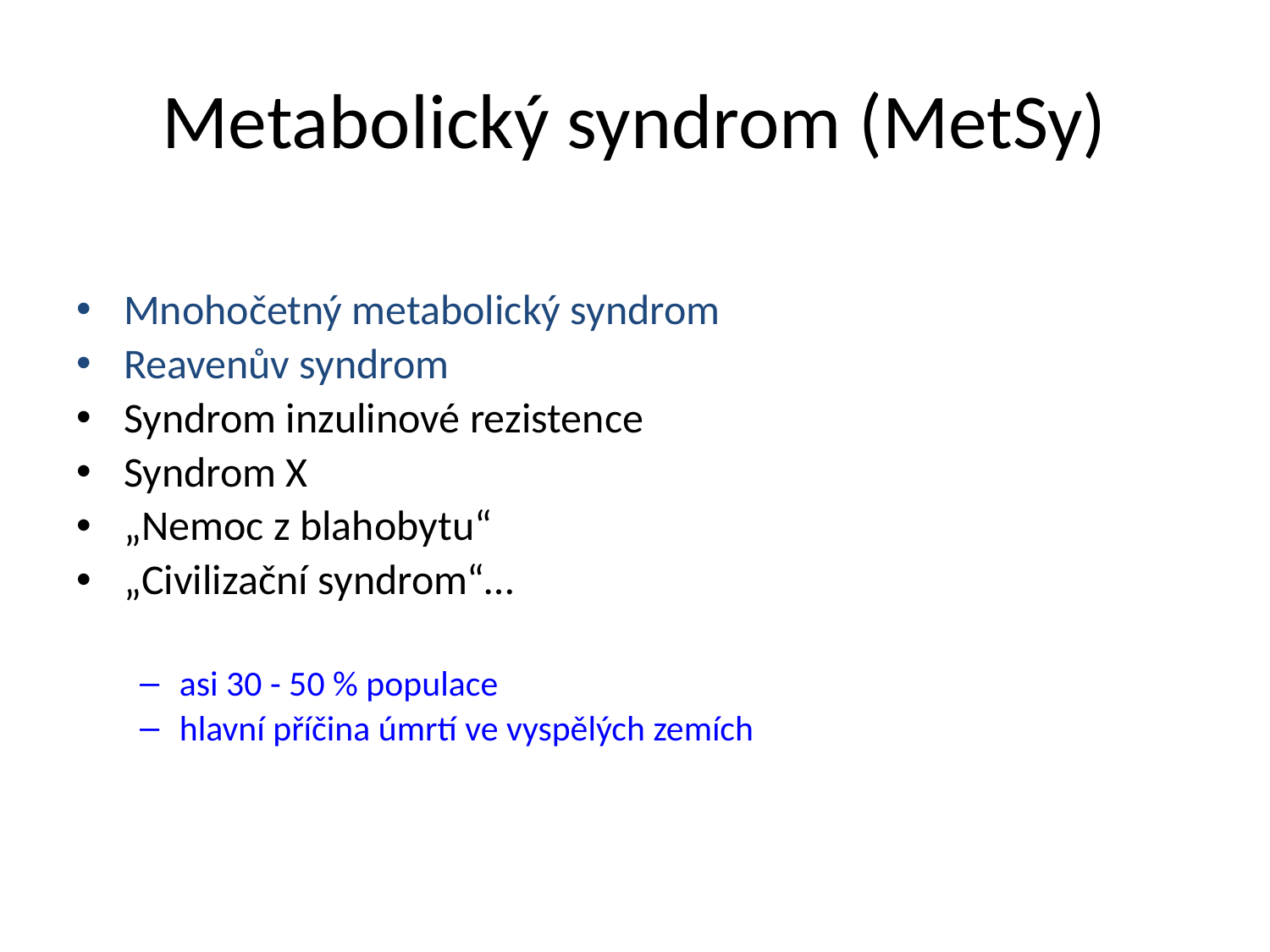

# Metabolický syndrom (MetSy)

Mnohočetný metabolický syndrom
Reavenův syndrom
Syndrom inzulinové rezistence
Syndrom X
„Nemoc z blahobytu“
„Civilizační syndrom“…

asi 30 - 50 % populace
hlavní příčina úmrtí ve vyspělých zemích